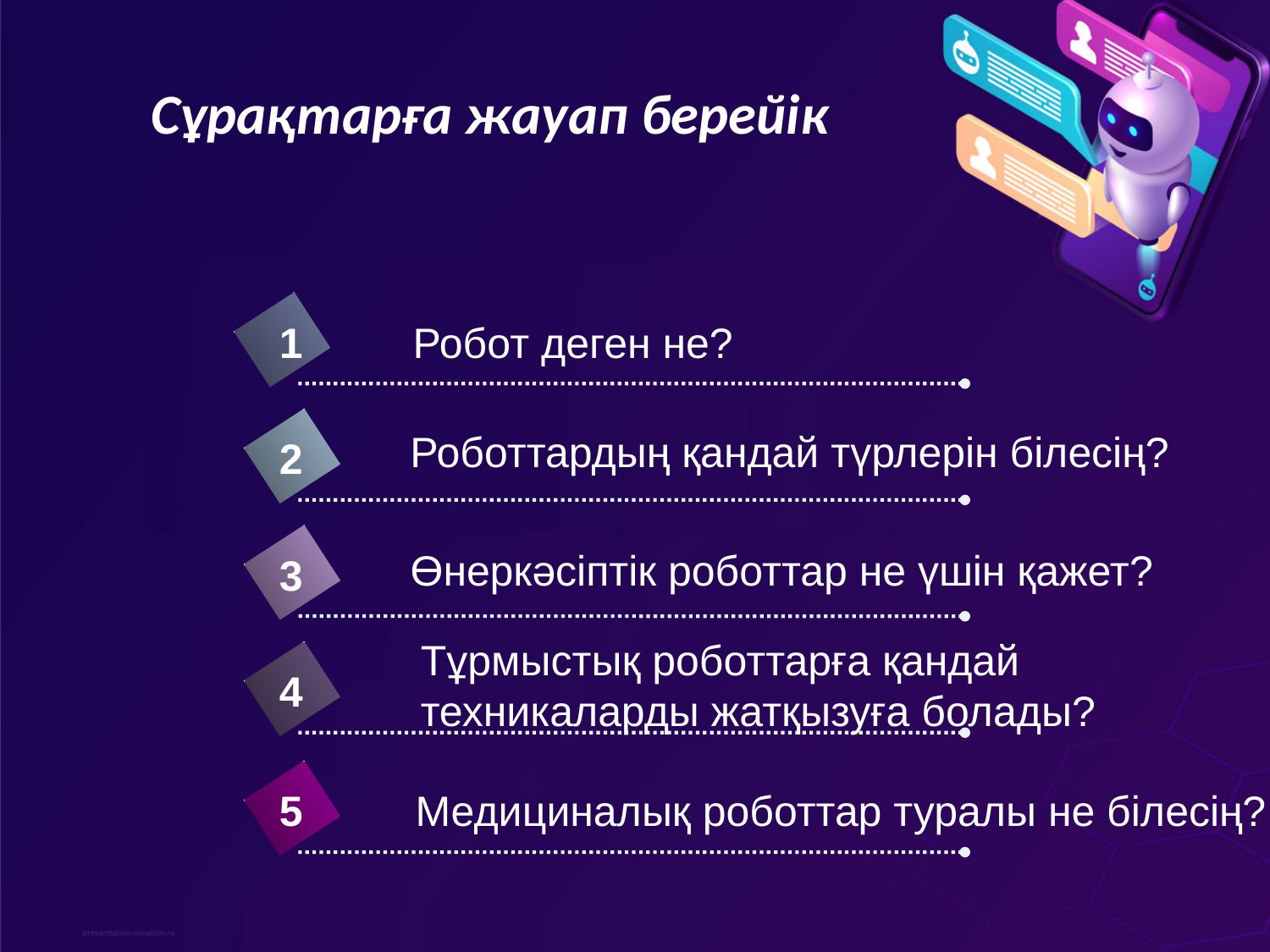

# Сұрақтарға жауап берейік

1
Робот деген не?

Роботтардың қандай түрлерін білесің?

2

Өнеркәсіптік роботтар не үшін қажет?
3

Тұрмыстық роботтарға қандай
техникаларды жатқызуға болады?

4

5
Медициналық роботтар туралы не білесің?